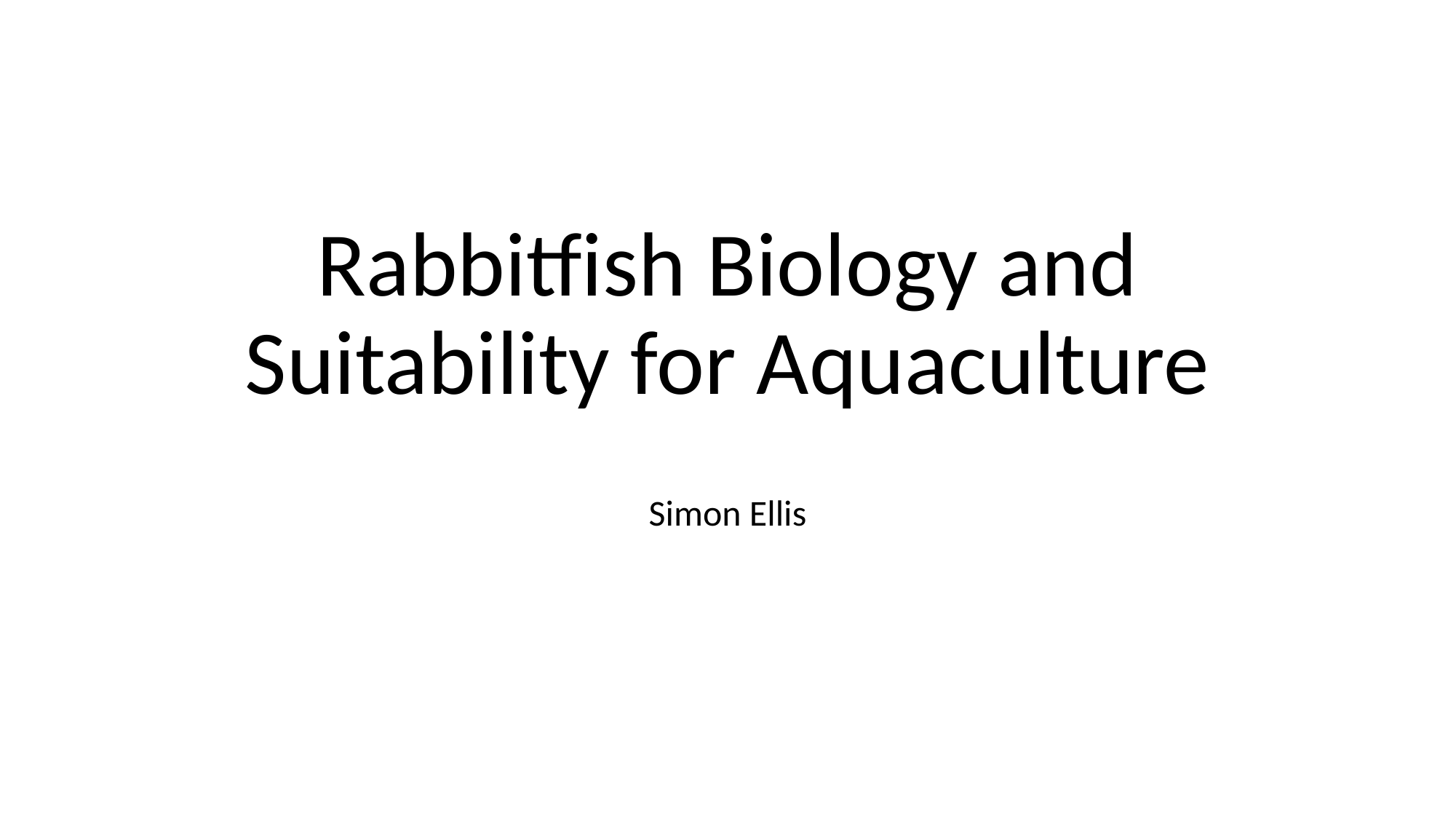

# Rabbitfish Biology and Suitability for Aquaculture

Simon Ellis